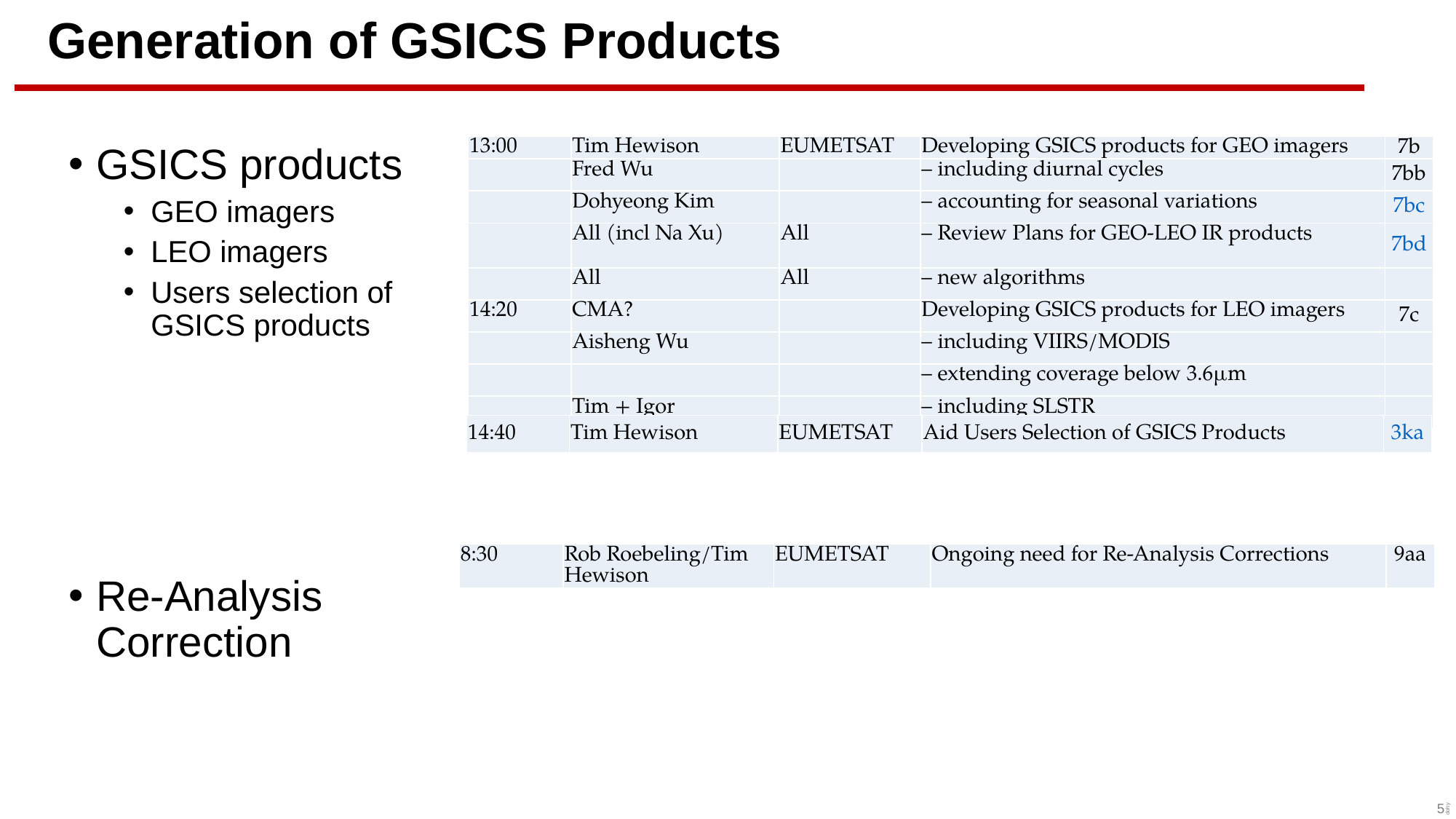

# Generation of GSICS Products
| 13:00 | Tim Hewison | EUMETSAT | Developing GSICS products for GEO imagers | 7b |
| --- | --- | --- | --- | --- |
|  | Fred Wu |  | – including diurnal cycles | 7bb |
|  | Dohyeong Kim |  | – accounting for seasonal variations | 7bc |
|  | All (incl Na Xu) | All | – Review Plans for GEO-LEO IR products | 7bd |
|  | All | All | – new algorithms |  |
| 14:20 | CMA? |  | Developing GSICS products for LEO imagers | 7c |
|  | Aisheng Wu |  | – including VIIRS/MODIS |  |
|  |  |  | – extending coverage below 3.6µm |  |
|  | Tim + Igor |  | – including SLSTR |  |
GSICS products
GEO imagers
LEO imagers
Users selection of GSICS products

Re-Analysis Correction
| 14:40 | Tim Hewison | EUMETSAT | Aid Users Selection of GSICS Products | 3ka |
| --- | --- | --- | --- | --- |
| 8:30 | Rob Roebeling/Tim Hewison | EUMETSAT | Ongoing need for Re-Analysis Corrections | 9aa |
| --- | --- | --- | --- | --- |